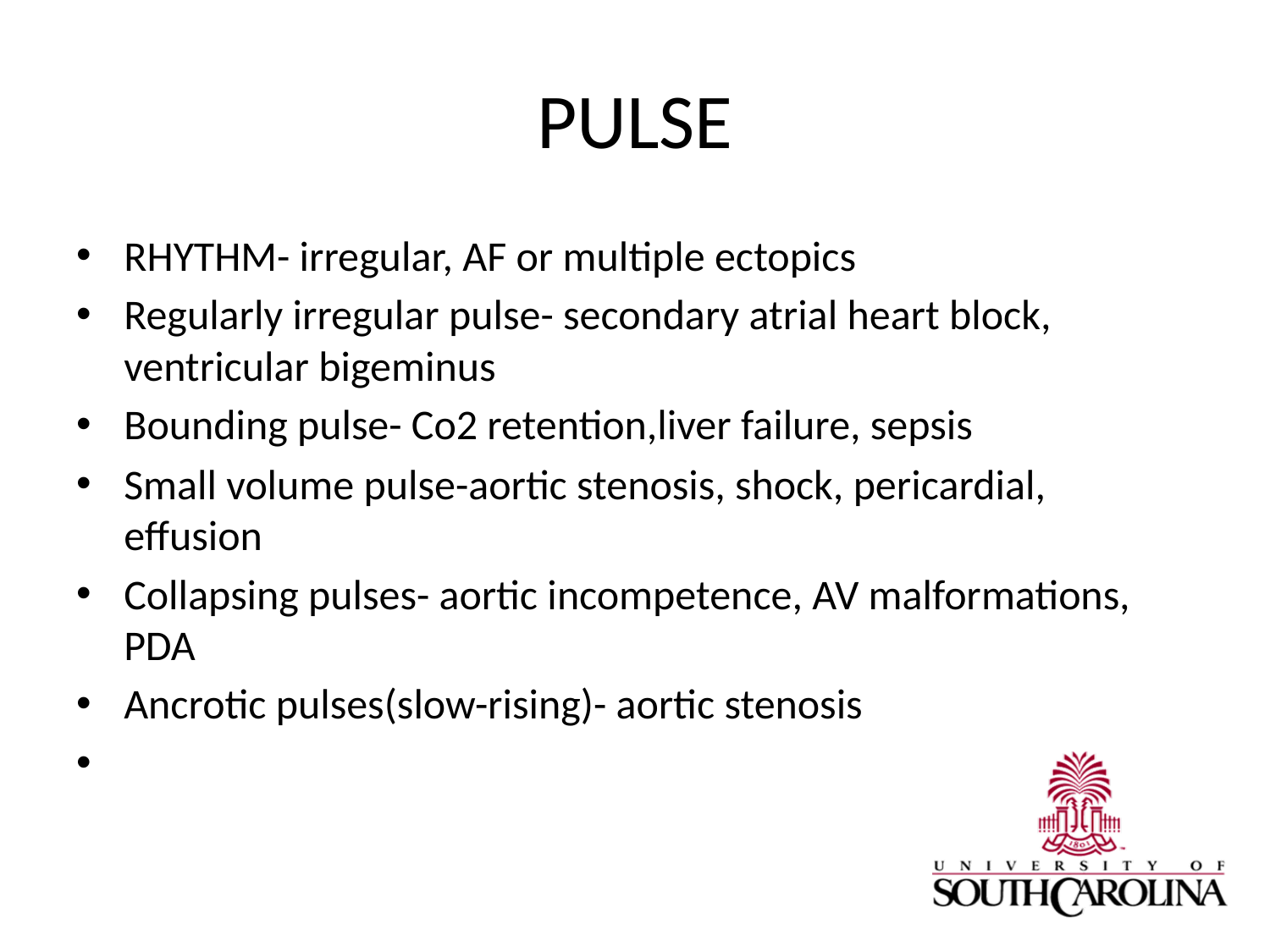

# PULSE
RHYTHM- irregular, AF or multiple ectopics
Regularly irregular pulse- secondary atrial heart block, ventricular bigeminus
Bounding pulse- Co2 retention,liver failure, sepsis
Small volume pulse-aortic stenosis, shock, pericardial, effusion
Collapsing pulses- aortic incompetence, AV malformations, PDA
Ancrotic pulses(slow-rising)- aortic stenosis